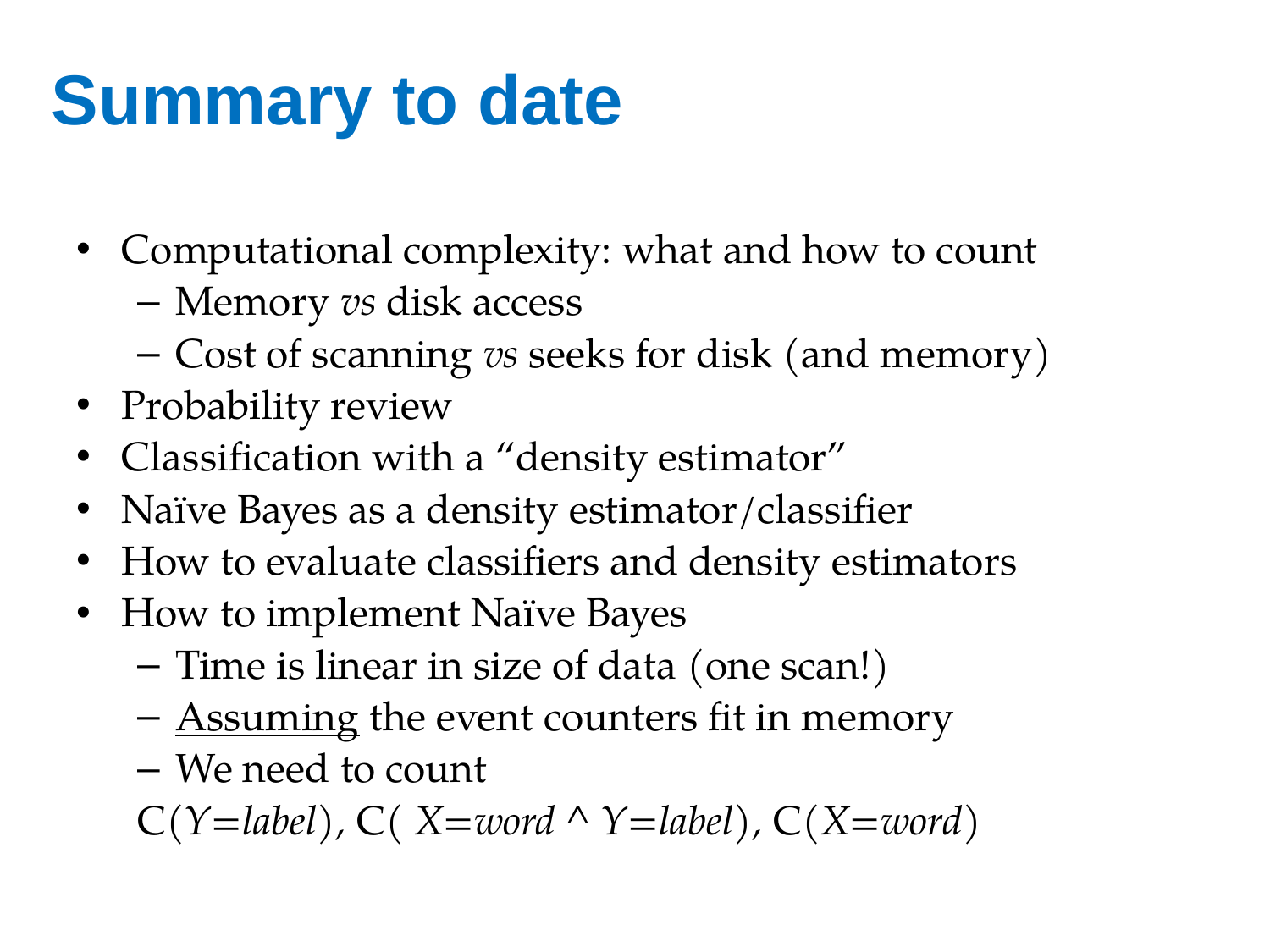

# Summary to date
Computational complexity: what and how to count
Memory vs disk access
Cost of scanning vs seeks for disk (and memory)
Probability review
Classification with a “density estimator”
Naïve Bayes as a density estimator/classifier
How to evaluate classifiers and density estimators
How to implement Naïve Bayes
Time is linear in size of data (one scan!)
Assuming the event counters fit in memory
We need to count
C(Y=label), C( X=word ^ Y=label), C(X=word)